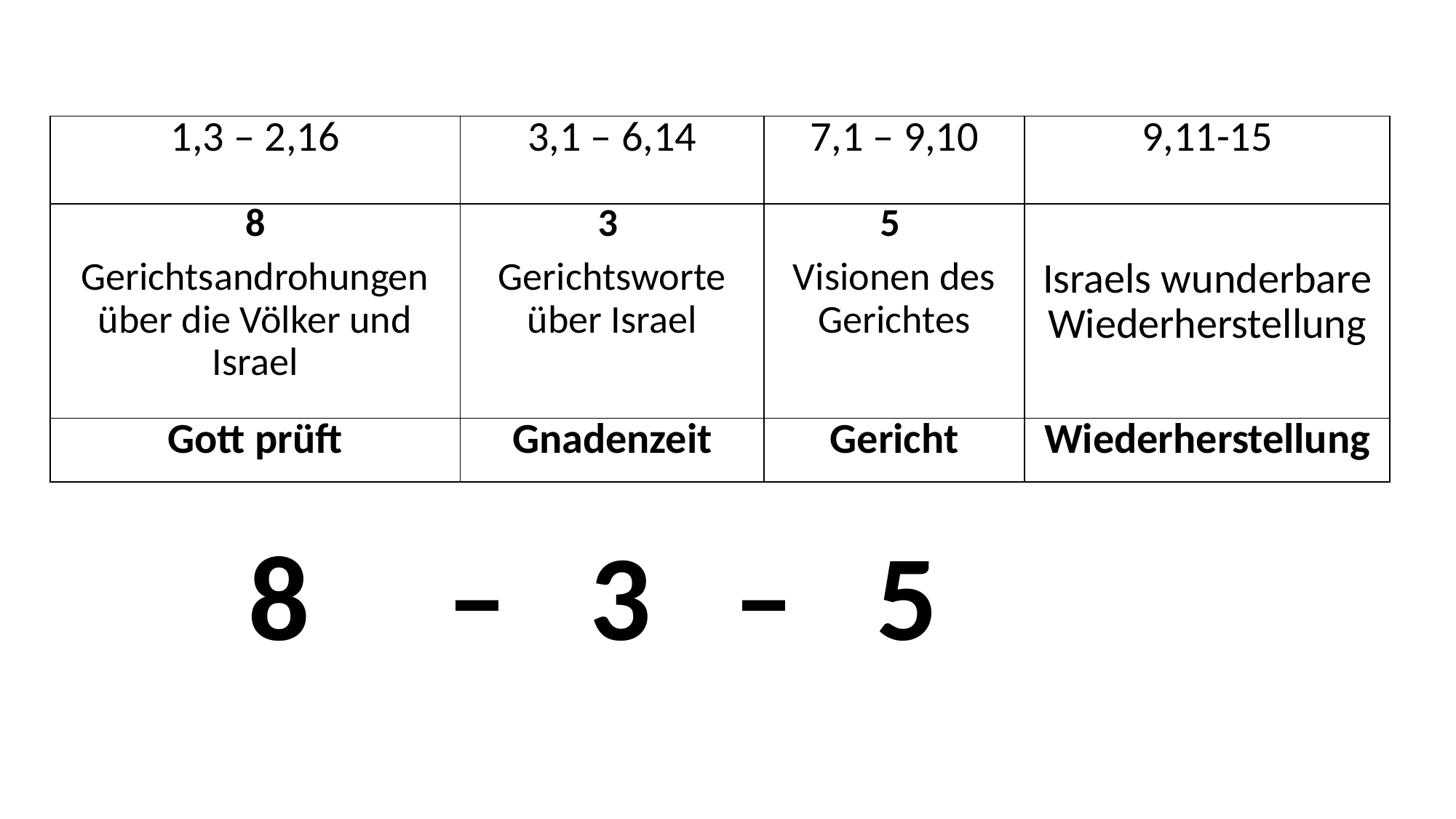

| 1,3 – 2,16 | 3,1 – 6,14 | 7,1 – 9,10 | 9,11-15 |
| --- | --- | --- | --- |
| 8 Gerichtsandrohungen über die Völker und Israel | 3 Gerichtsworte über Israel | 5 Visionen des Gerichtes | Israels wunderbare Wiederherstellung |
| Gott prüft | Gnadenzeit | Gericht | Wiederherstellung |
8     –   3   –   5